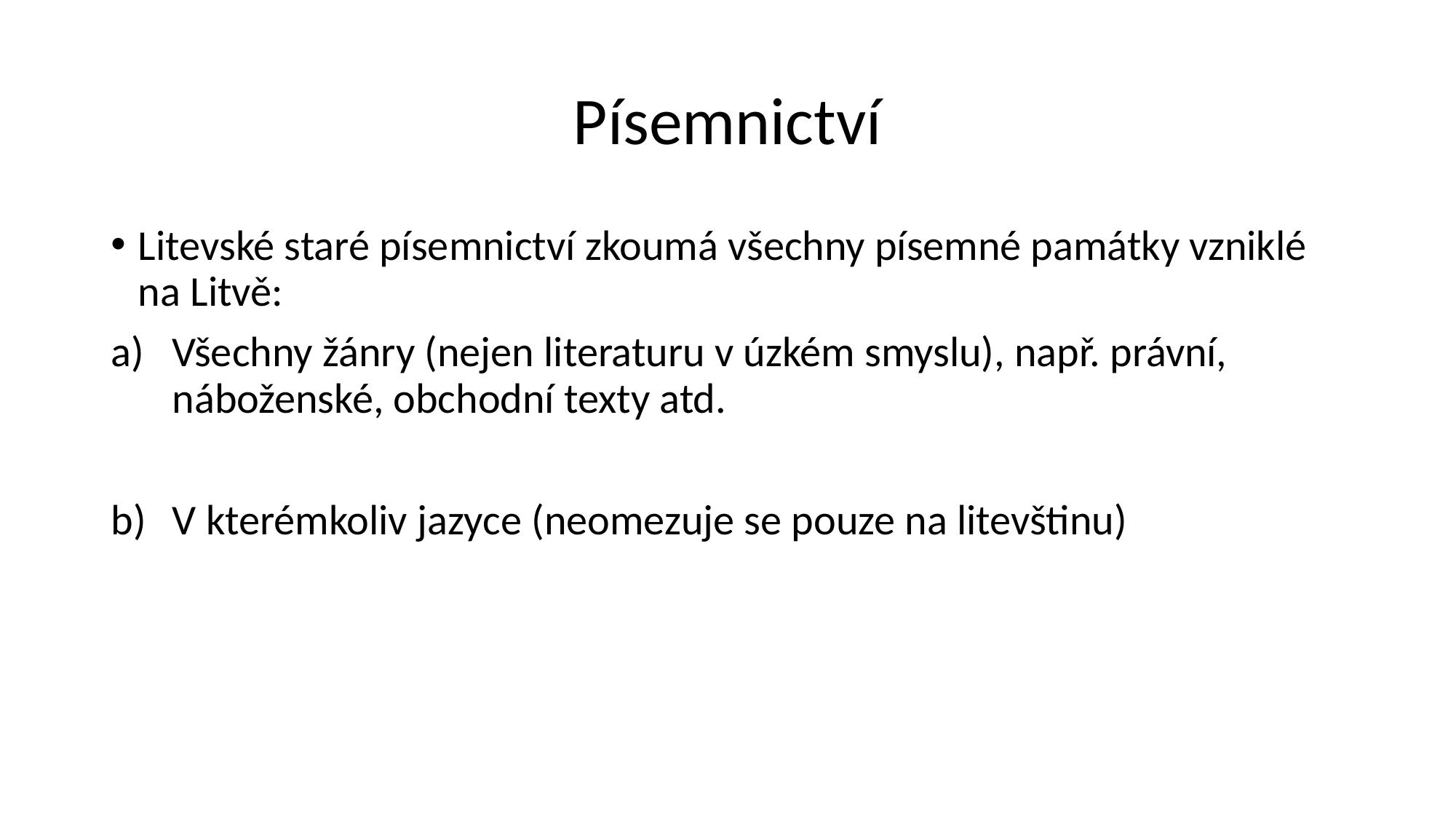

# Písemnictví
Litevské staré písemnictví zkoumá všechny písemné památky vzniklé na Litvě:
Všechny žánry (nejen literaturu v úzkém smyslu), např. právní, náboženské, obchodní texty atd.

V kterémkoliv jazyce (neomezuje se pouze na litevštinu)